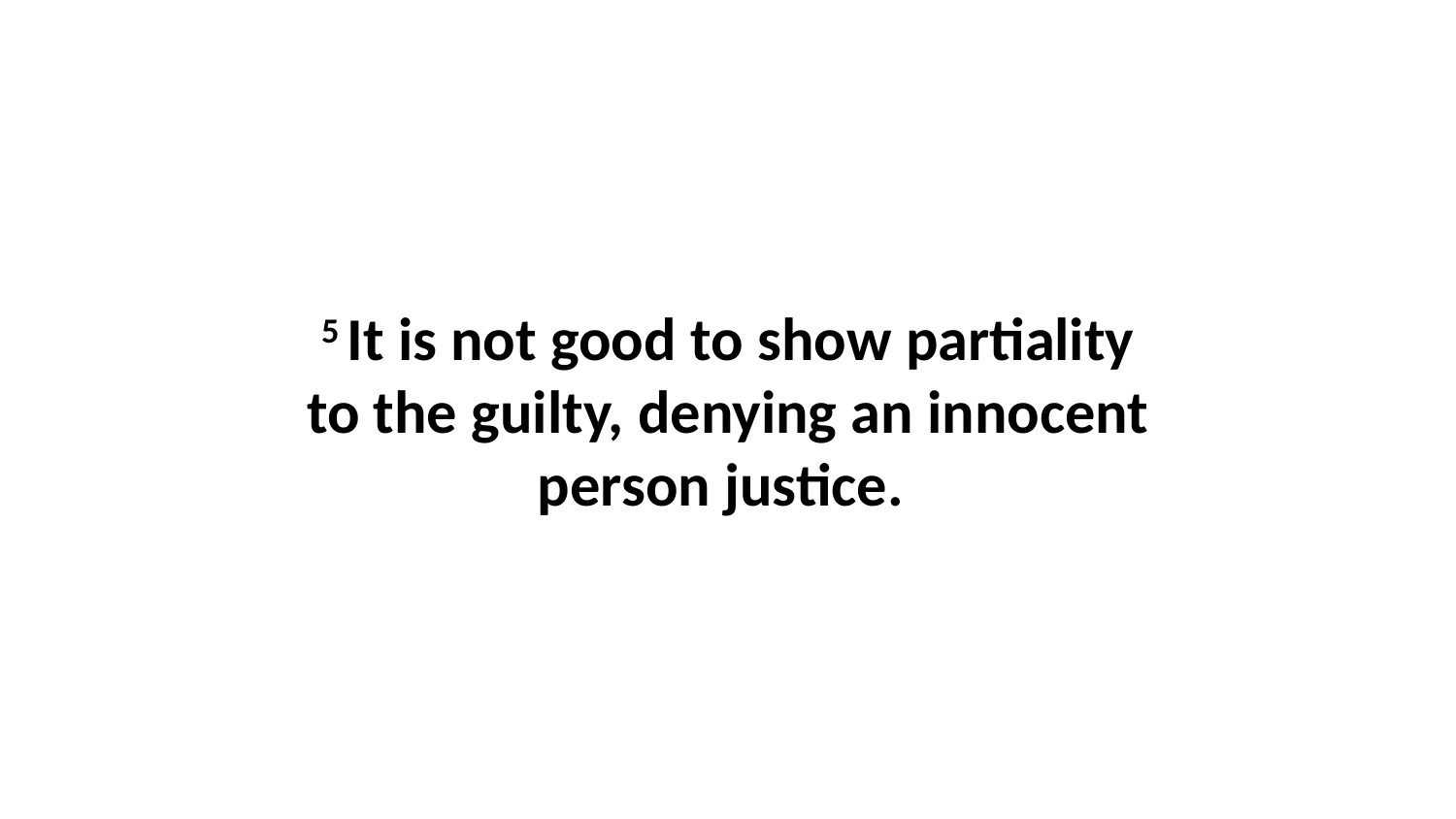

5 It is not good to show partiality to the guilty, denying an innocent person justice.